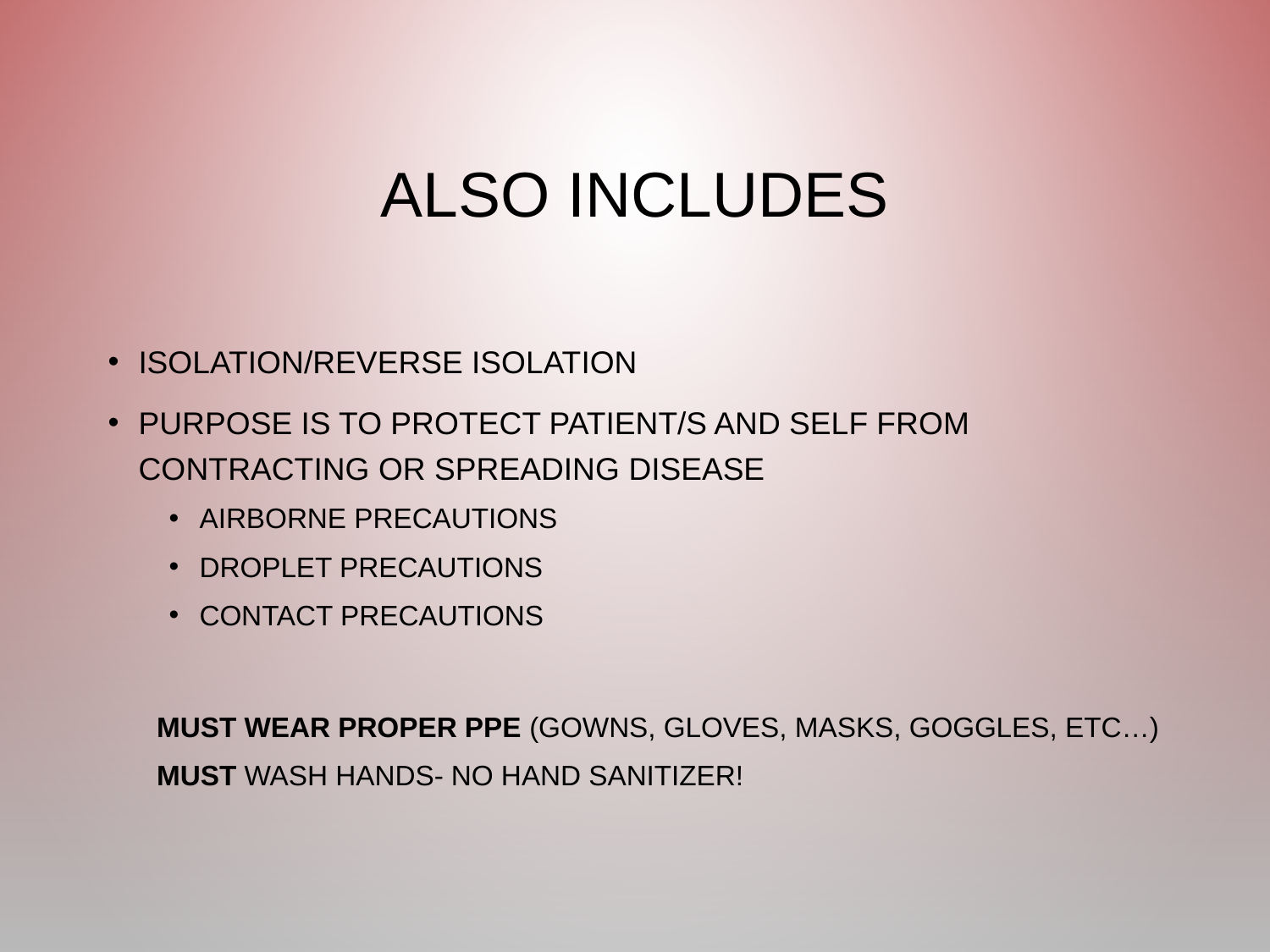

# Also includes
Isolation/Reverse Isolation
Purpose is to protect patient/s and self from contracting or spreading disease
Airborne precautions
Droplet precautions
Contact precautions

Must wear proper PPE (gowns, gloves, masks, goggles, etc…)
Must wash hands- no hand sanitizer!